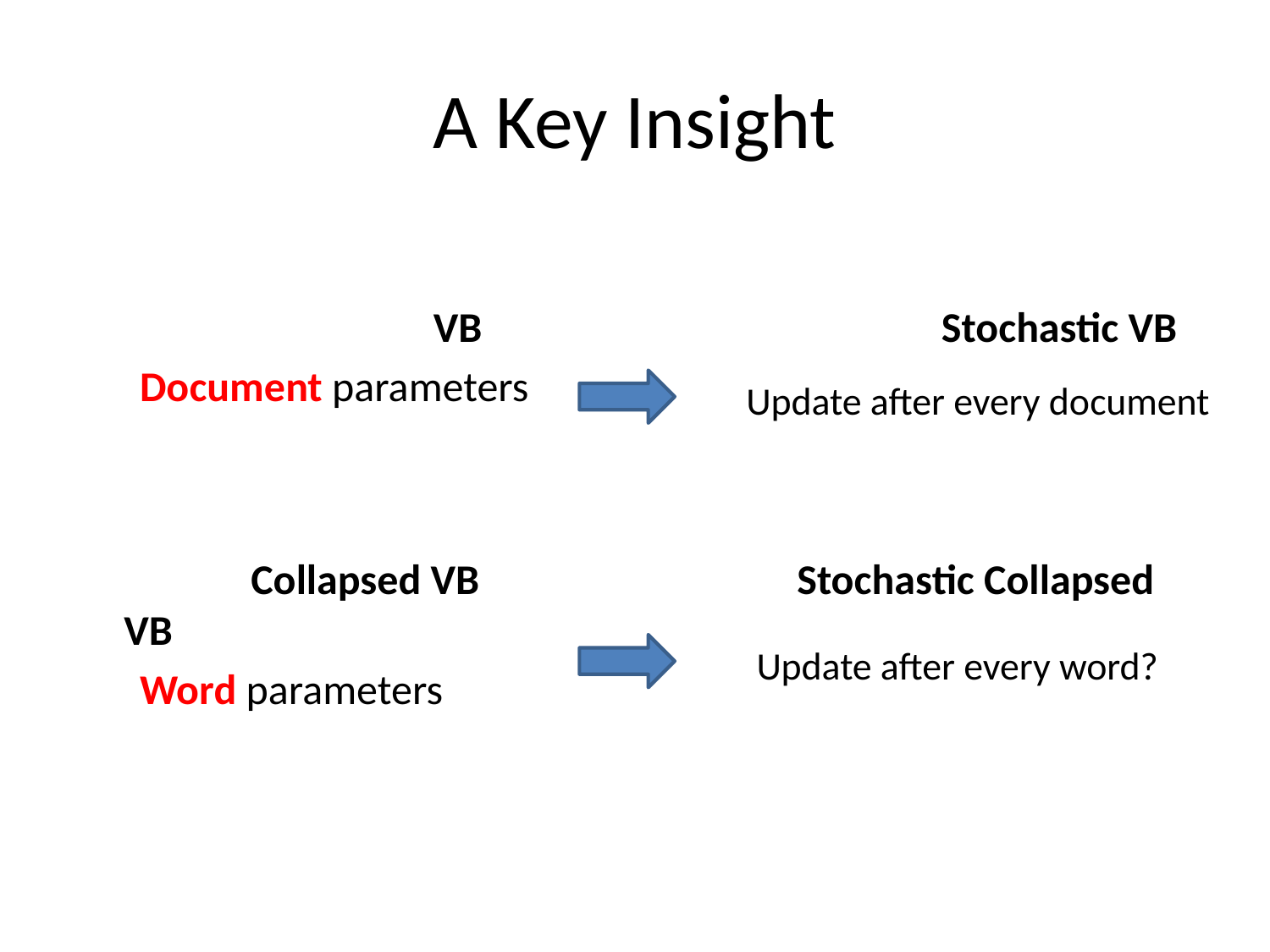

# A Key Insight

			VB				Stochastic VB
Document parameters

		Collapsed VB			    Stochastic Collapsed VB
Word parameters

Update after every document

Update after every word?